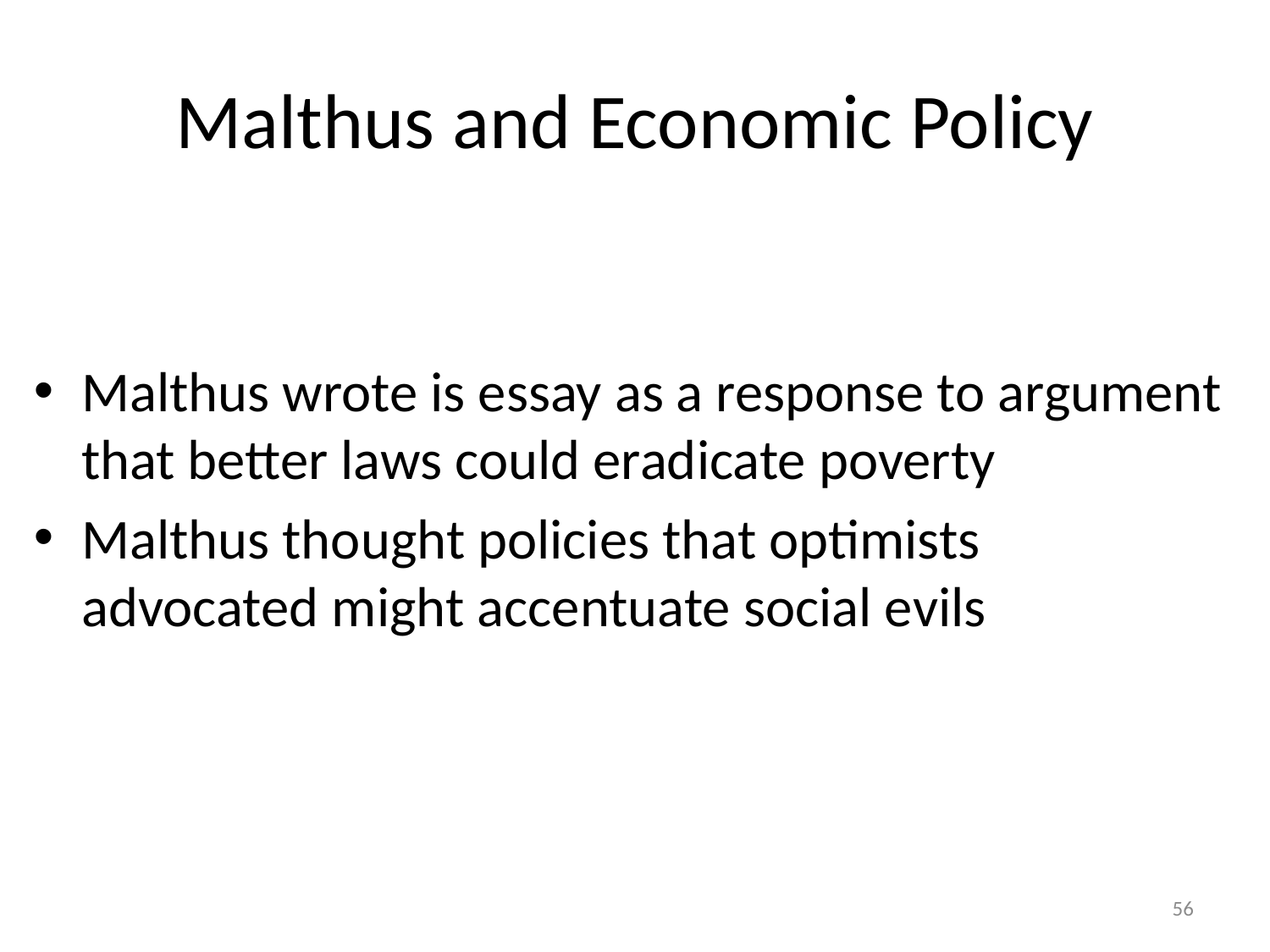

# Malthus and Economic Policy
Malthus wrote is essay as a response to argument that better laws could eradicate poverty
Malthus thought policies that optimists advocated might accentuate social evils
56